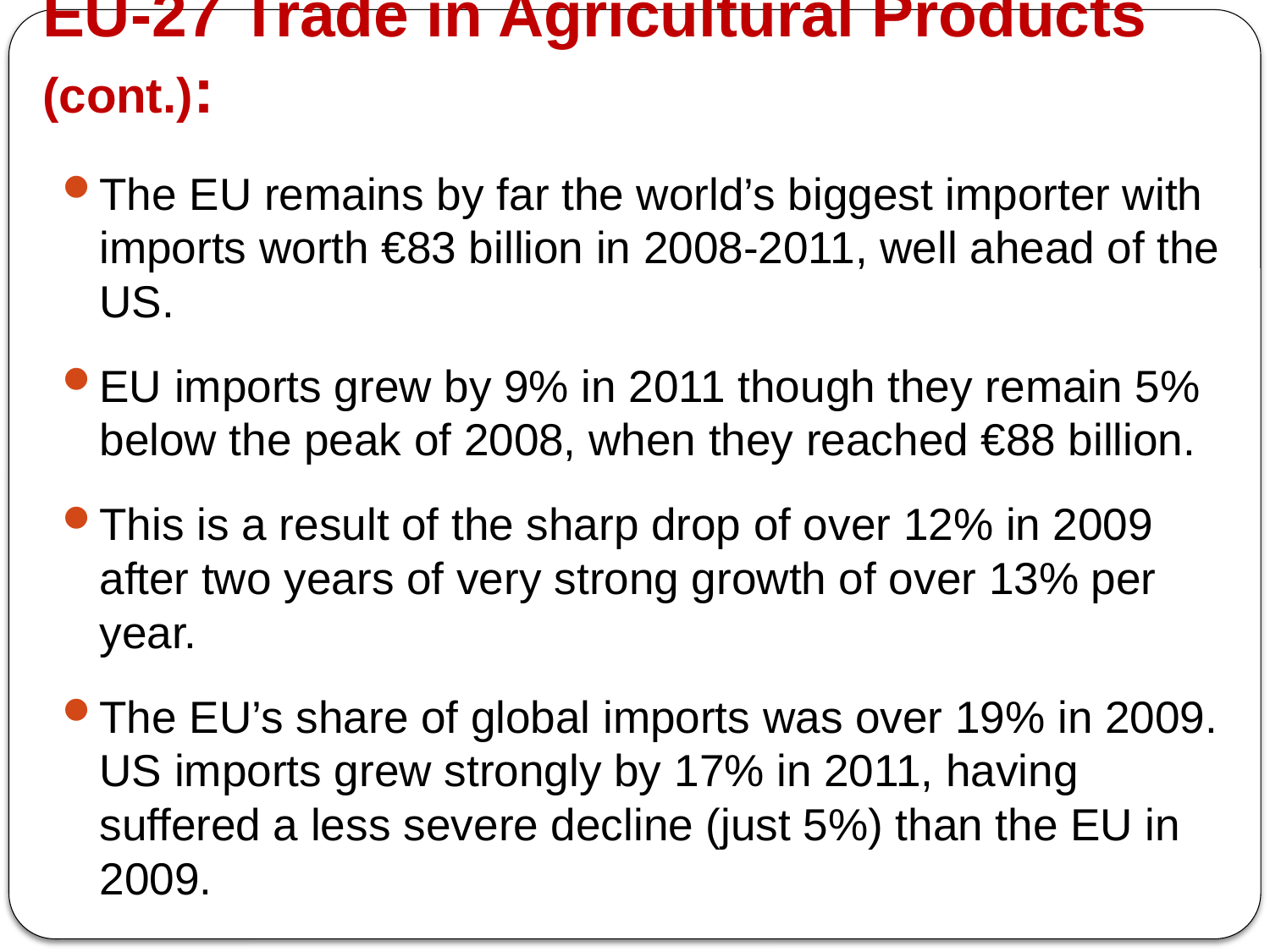

# EU-27 Trade in Agricultural Products (cont.):
The EU remains by far the world’s biggest importer with imports worth €83 billion in 2008-2011, well ahead of the US.

EU imports grew by 9% in 2011 though they remain 5% below the peak of 2008, when they reached €88 billion.

This is a result of the sharp drop of over 12% in 2009 after two years of very strong growth of over 13% per year.

The EU’s share of global imports was over 19% in 2009. US imports grew strongly by 17% in 2011, having suffered a less severe decline (just 5%) than the EU in 2009.